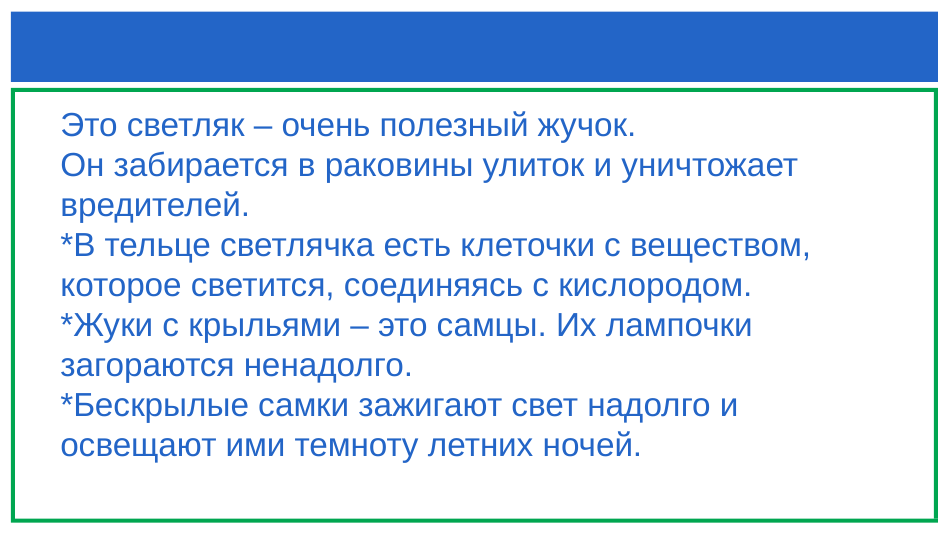

#
Это светляк – очень полезный жучок.
Он забирается в раковины улиток и уничтожает вредителей.
*В тельце светлячка есть клеточки с веществом, которое светится, соединяясь с кислородом.
*Жуки с крыльями – это самцы. Их лампочки загораются ненадолго.
*Бескрылые самки зажигают свет надолго и освещают ими темноту летних ночей.